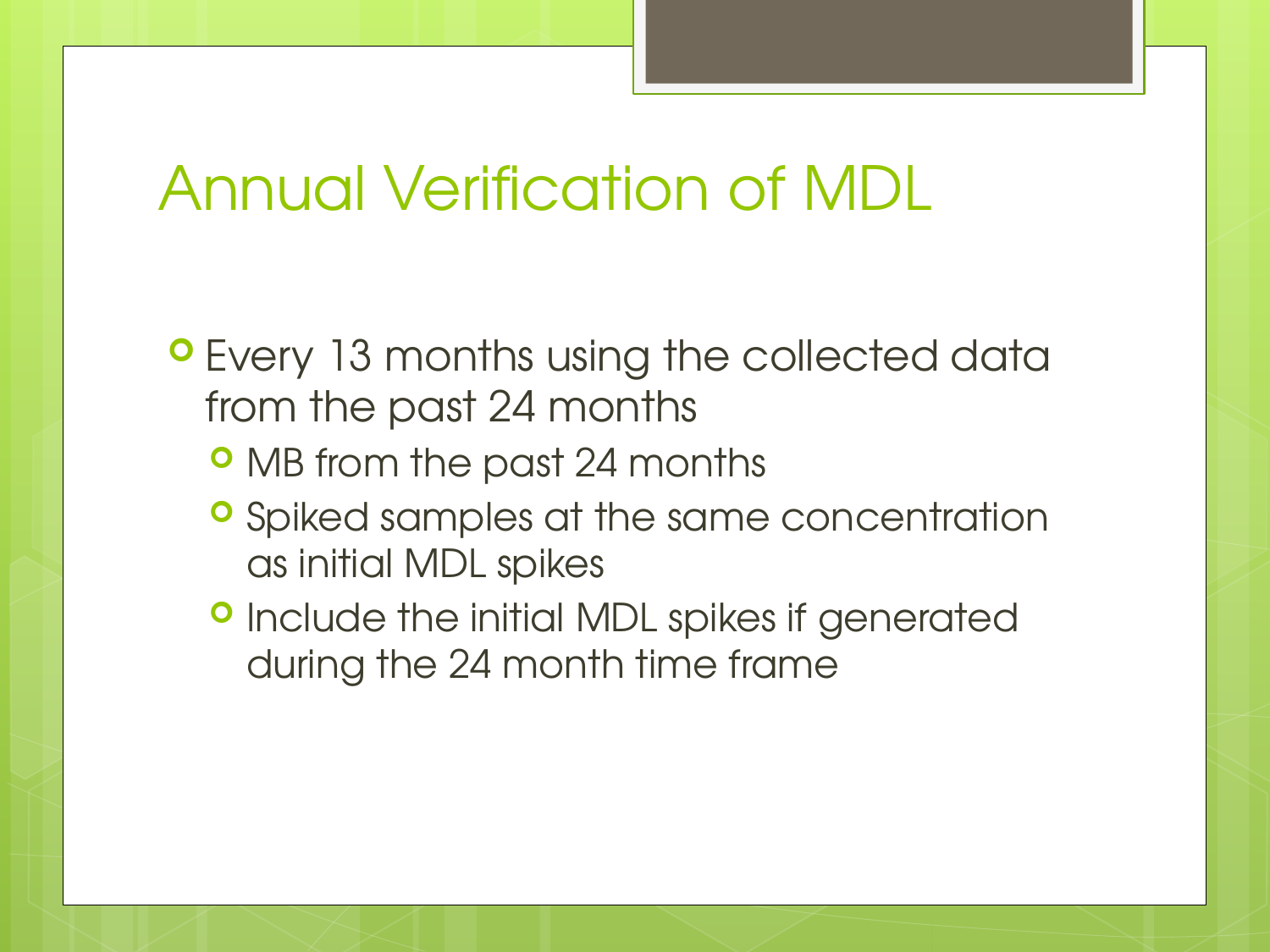

# Annual Verification of MDL
Every 13 months using the collected data from the past 24 months
MB from the past 24 months
Spiked samples at the same concentration as initial MDL spikes
Include the initial MDL spikes if generated during the 24 month time frame